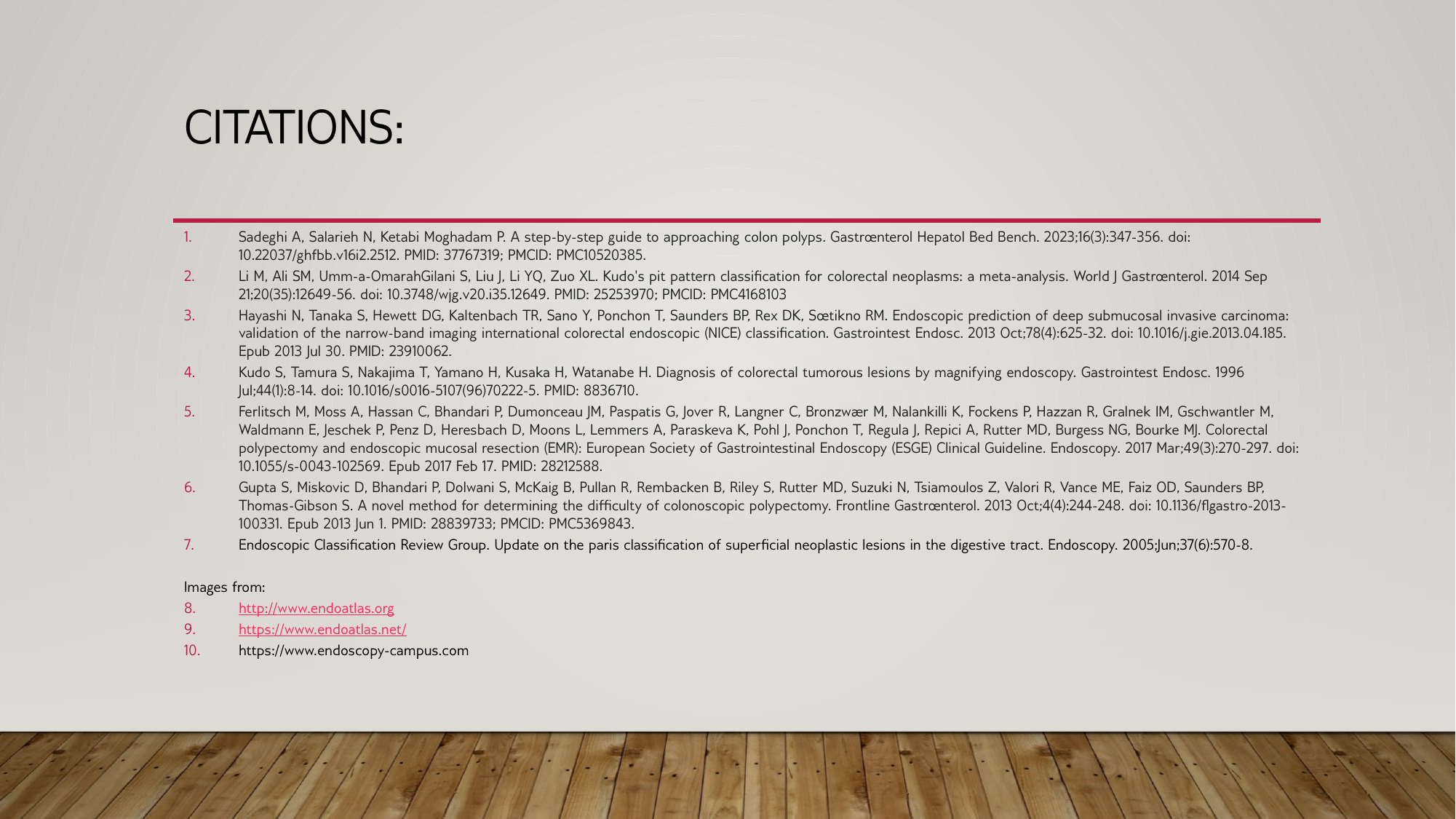

# Citations:
Sadeghi A, Salarieh N, Ketabi Moghadam P. A step-by-step guide to approaching colon polyps. Gastroenterol Hepatol Bed Bench. 2023;16(3):347-356. doi: 10.22037/ghfbb.v16i2.2512. PMID: 37767319; PMCID: PMC10520385.
Li M, Ali SM, Umm-a-OmarahGilani S, Liu J, Li YQ, Zuo XL. Kudo's pit pattern classification for colorectal neoplasms: a meta-analysis. World J Gastroenterol. 2014 Sep 21;20(35):12649-56. doi: 10.3748/wjg.v20.i35.12649. PMID: 25253970; PMCID: PMC4168103
Hayashi N, Tanaka S, Hewett DG, Kaltenbach TR, Sano Y, Ponchon T, Saunders BP, Rex DK, Soetikno RM. Endoscopic prediction of deep submucosal invasive carcinoma: validation of the narrow-band imaging international colorectal endoscopic (NICE) classification. Gastrointest Endosc. 2013 Oct;78(4):625-32. doi: 10.1016/j.gie.2013.04.185. Epub 2013 Jul 30. PMID: 23910062.
Kudo S, Tamura S, Nakajima T, Yamano H, Kusaka H, Watanabe H. Diagnosis of colorectal tumorous lesions by magnifying endoscopy. Gastrointest Endosc. 1996 Jul;44(1):8-14. doi: 10.1016/s0016-5107(96)70222-5. PMID: 8836710.
Ferlitsch M, Moss A, Hassan C, Bhandari P, Dumonceau JM, Paspatis G, Jover R, Langner C, Bronzwaer M, Nalankilli K, Fockens P, Hazzan R, Gralnek IM, Gschwantler M, Waldmann E, Jeschek P, Penz D, Heresbach D, Moons L, Lemmers A, Paraskeva K, Pohl J, Ponchon T, Regula J, Repici A, Rutter MD, Burgess NG, Bourke MJ. Colorectal polypectomy and endoscopic mucosal resection (EMR): European Society of Gastrointestinal Endoscopy (ESGE) Clinical Guideline. Endoscopy. 2017 Mar;49(3):270-297. doi: 10.1055/s-0043-102569. Epub 2017 Feb 17. PMID: 28212588.
Gupta S, Miskovic D, Bhandari P, Dolwani S, McKaig B, Pullan R, Rembacken B, Riley S, Rutter MD, Suzuki N, Tsiamoulos Z, Valori R, Vance ME, Faiz OD, Saunders BP, Thomas-Gibson S. A novel method for determining the difficulty of colonoscopic polypectomy. Frontline Gastroenterol. 2013 Oct;4(4):244-248. doi: 10.1136/flgastro-2013-100331. Epub 2013 Jun 1. PMID: 28839733; PMCID: PMC5369843.
Endoscopic Classification Review Group. Update on the paris classification of superficial neoplastic lesions in the digestive tract. Endoscopy. 2005;Jun;37(6):570-8.

Images from:
http://www.endoatlas.org
https://www.endoatlas.net/
https://www.endoscopy-campus.com